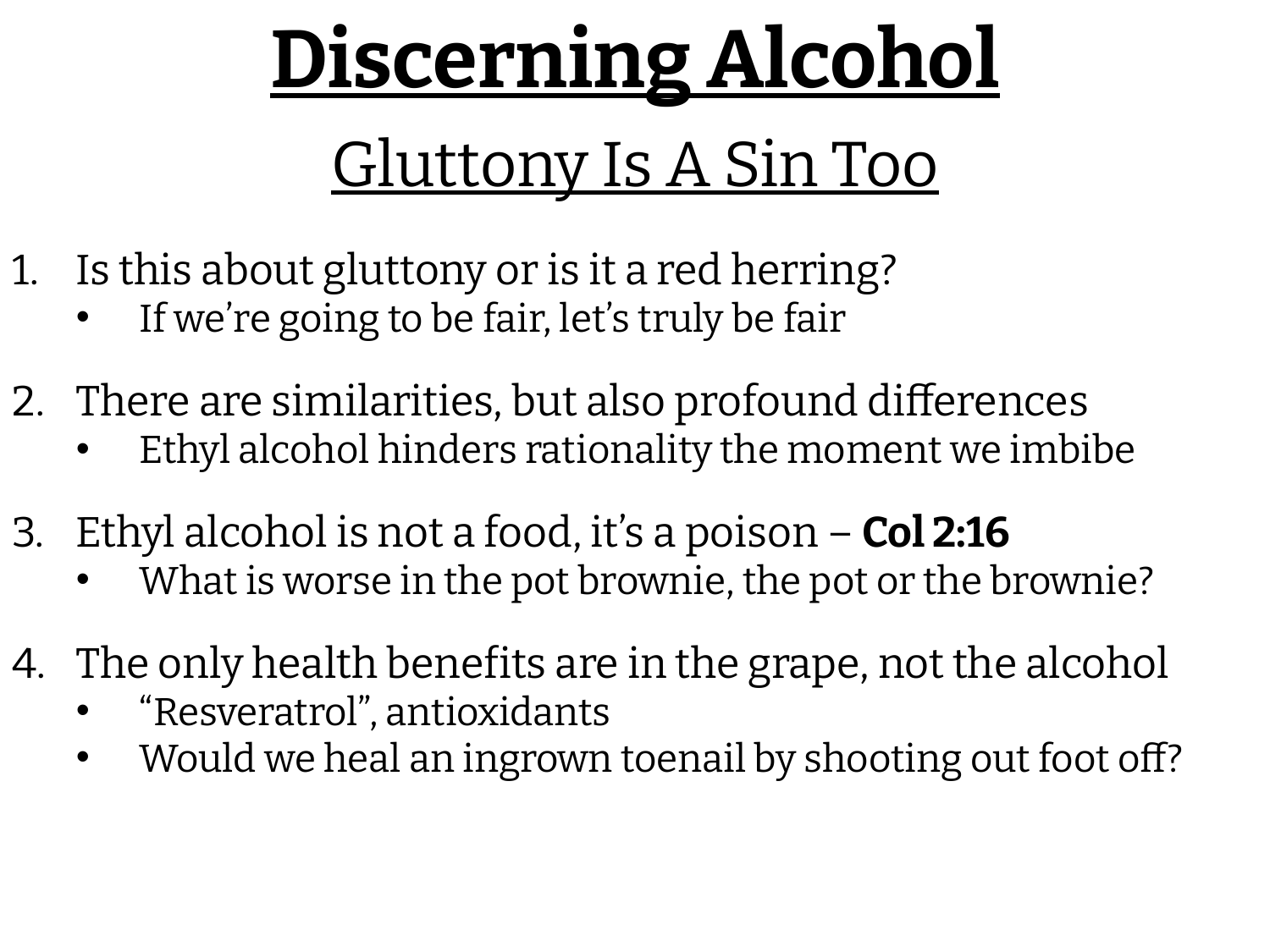

Discerning Alcohol
Gluttony Is A Sin Too
Is this about gluttony or is it a red herring?
If we’re going to be fair, let’s truly be fair

There are similarities, but also profound differences
Ethyl alcohol hinders rationality the moment we imbibe

Ethyl alcohol is not a food, it’s a poison – Col 2:16
What is worse in the pot brownie, the pot or the brownie?

The only health benefits are in the grape, not the alcohol
“Resveratrol”, antioxidants
Would we heal an ingrown toenail by shooting out foot off?